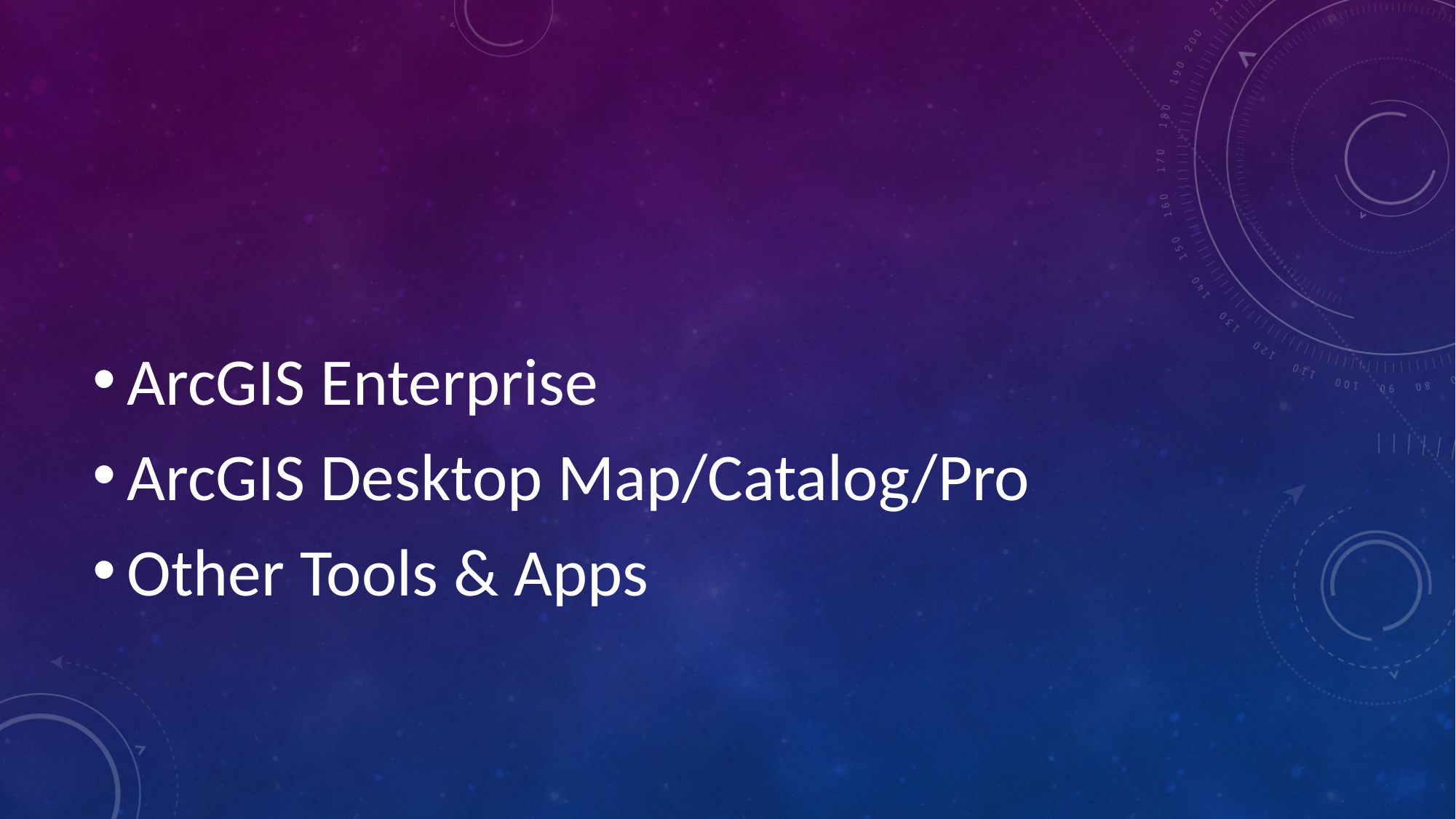

#
ArcGIS Enterprise
ArcGIS Desktop Map/Catalog/Pro
Other Tools & Apps